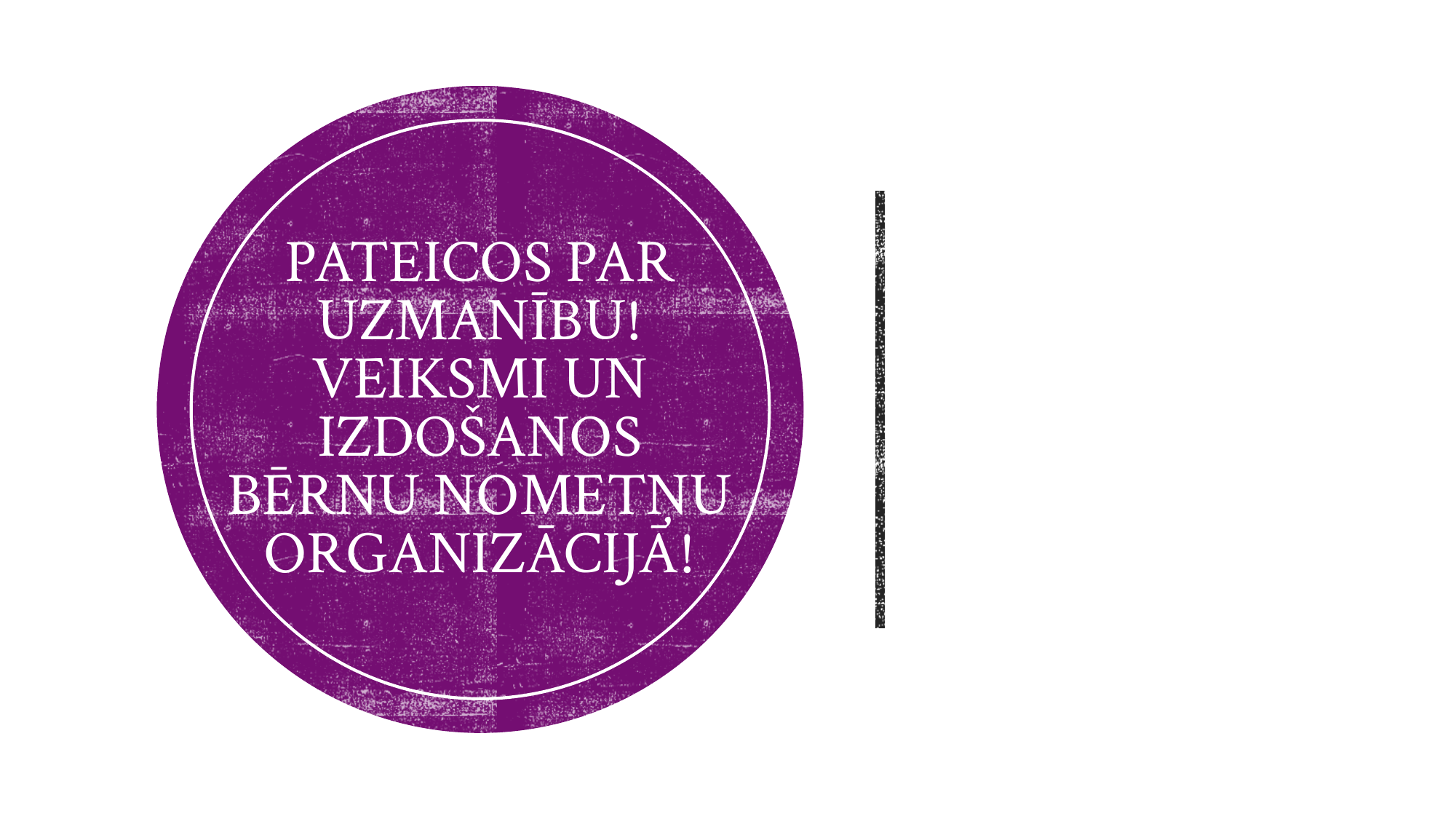

# Pateicos par uzmanību! Veiksmi un izdošanos bērnu nometņu organizācijā!